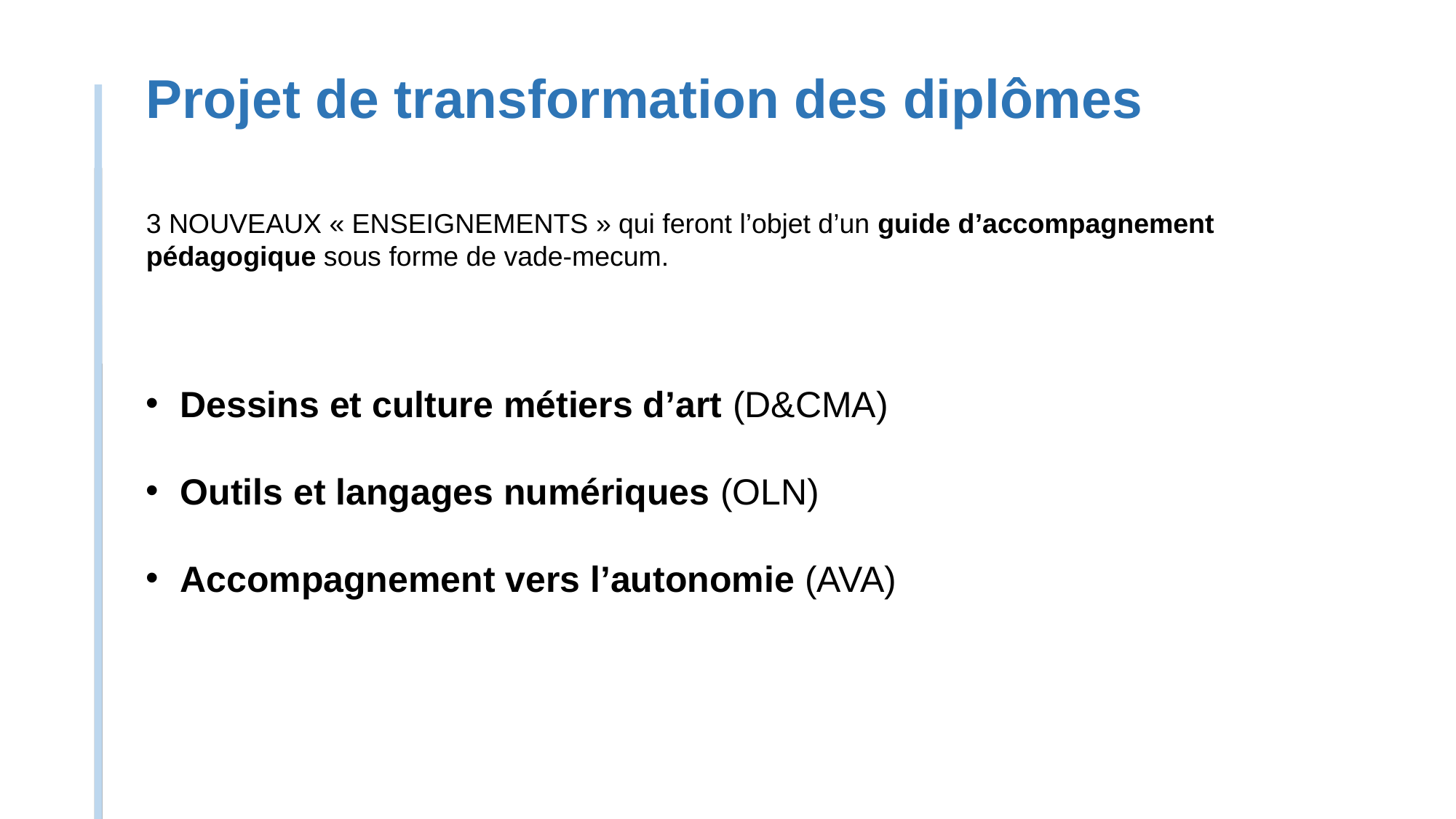

Projet de transformation des diplômes
3 NOUVEAUX « ENSEIGNEMENTS » qui feront l’objet d’un guide d’accompagnement pédagogique sous forme de vade-mecum.

Dessins et culture métiers d’art (D&CMA)

Outils et langages numériques (OLN)

Accompagnement vers l’autonomie (AVA)